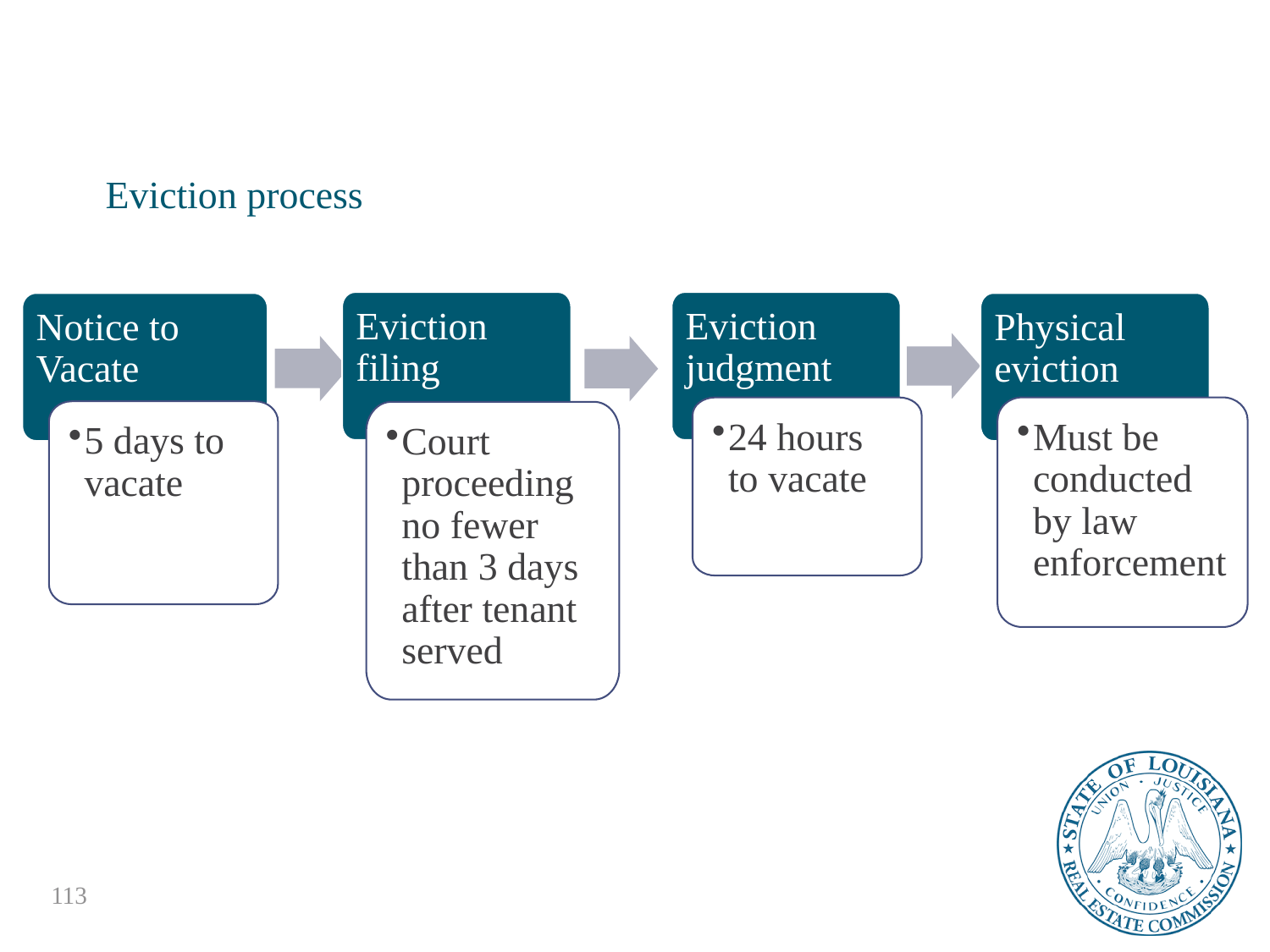

Eviction process
Eviction filing
Eviction judgment
Notice to Vacate
Physical eviction

24 hours to vacate
Must be conducted by law enforcement
5 days to vacate
Court proceeding no fewer than 3 days after tenant served
113